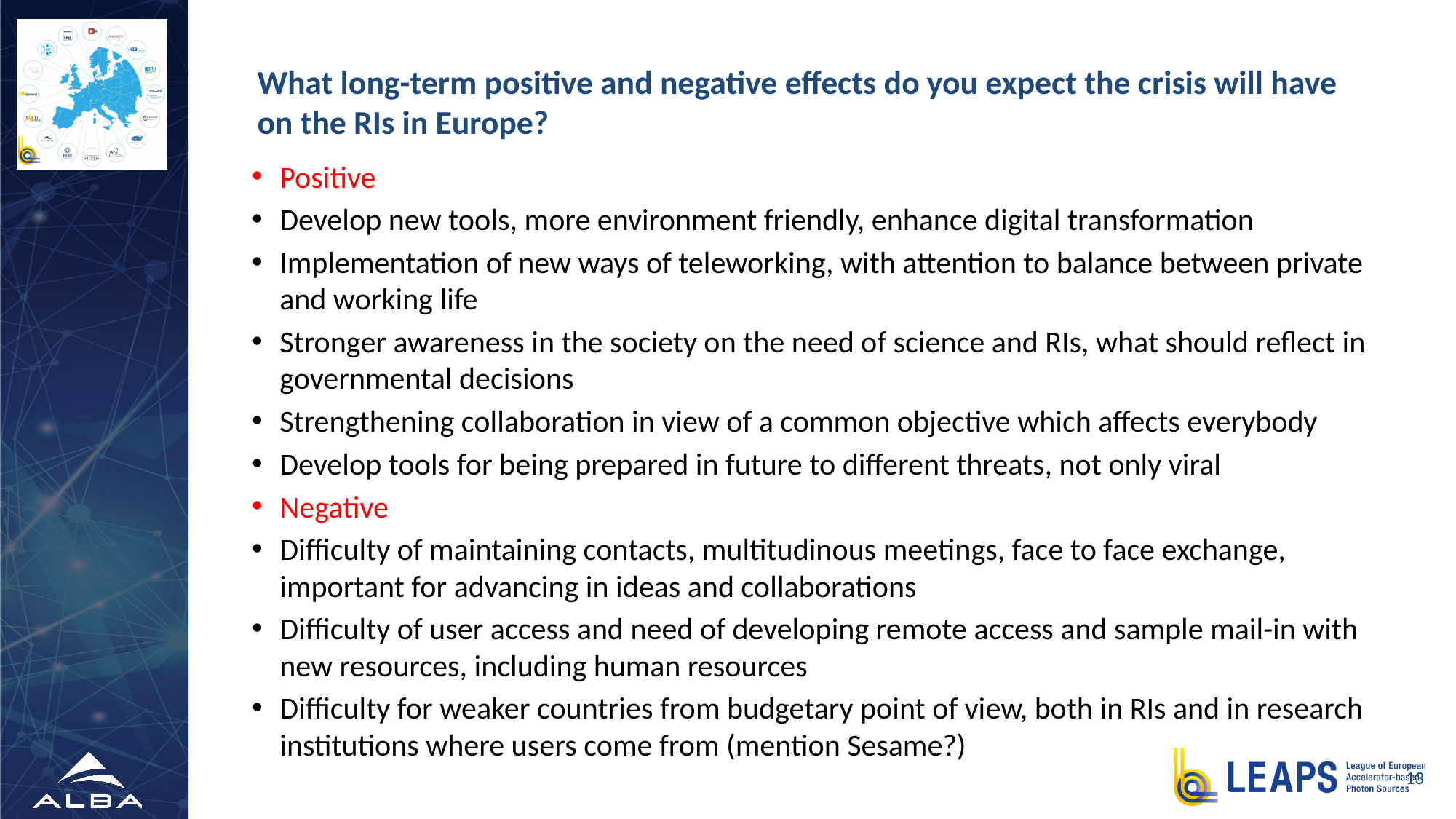

# What long-term positive and negative effects do you expect the crisis will have on the RIs in Europe?
Positive
Develop new tools, more environment friendly, enhance digital transformation
Implementation of new ways of teleworking, with attention to balance between private and working life
Stronger awareness in the society on the need of science and RIs, what should reflect in governmental decisions
Strengthening collaboration in view of a common objective which affects everybody
Develop tools for being prepared in future to different threats, not only viral
Negative
Difficulty of maintaining contacts, multitudinous meetings, face to face exchange, important for advancing in ideas and collaborations
Difficulty of user access and need of developing remote access and sample mail-in with new resources, including human resources
Difficulty for weaker countries from budgetary point of view, both in RIs and in research institutions where users come from (mention Sesame?)
13